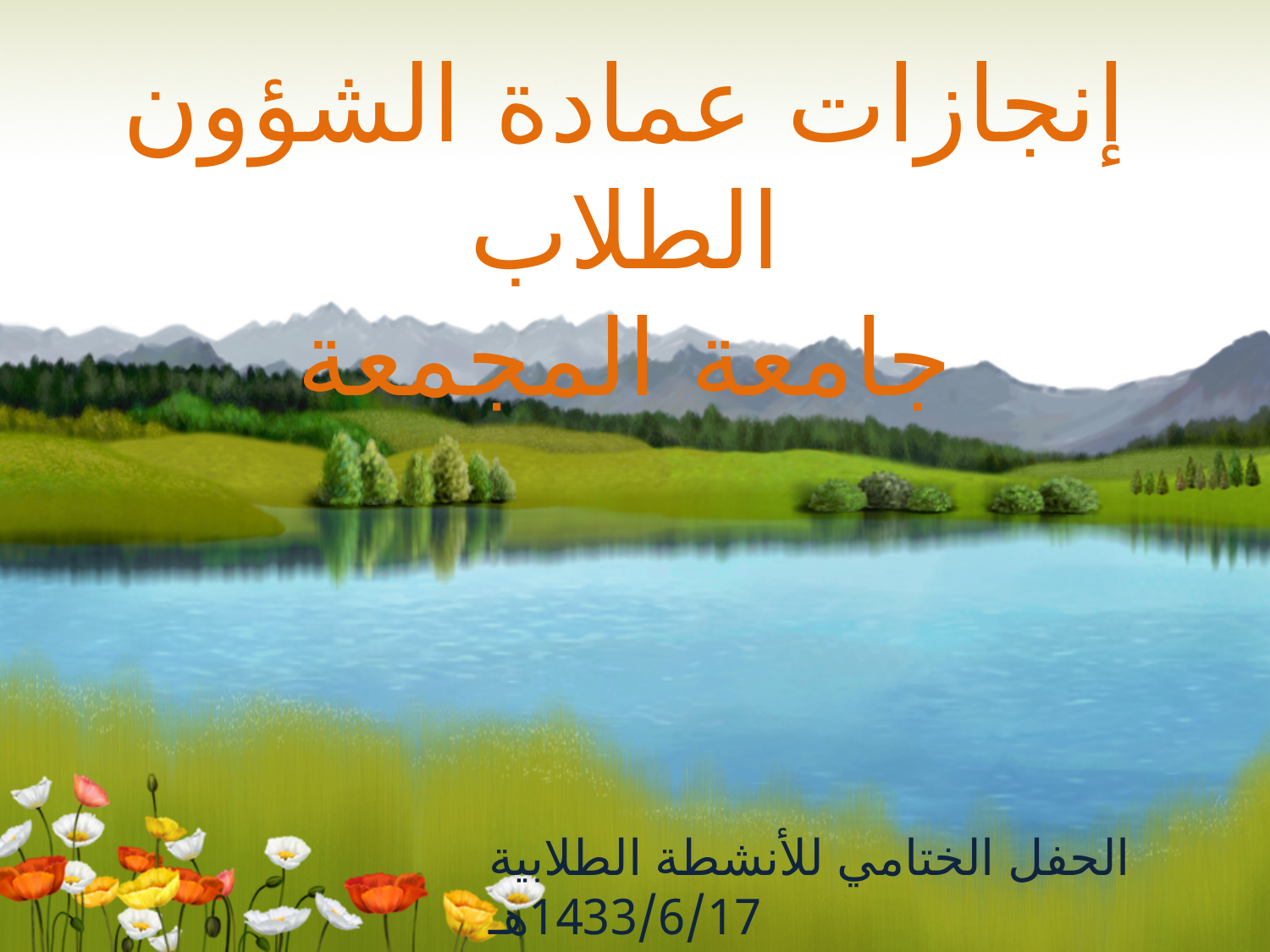

إنجازات عمادة الشؤون الطلاب
جامعة المجمعة
الحفل الختامي للأنشطة الطلابية 1433/6/17هـ